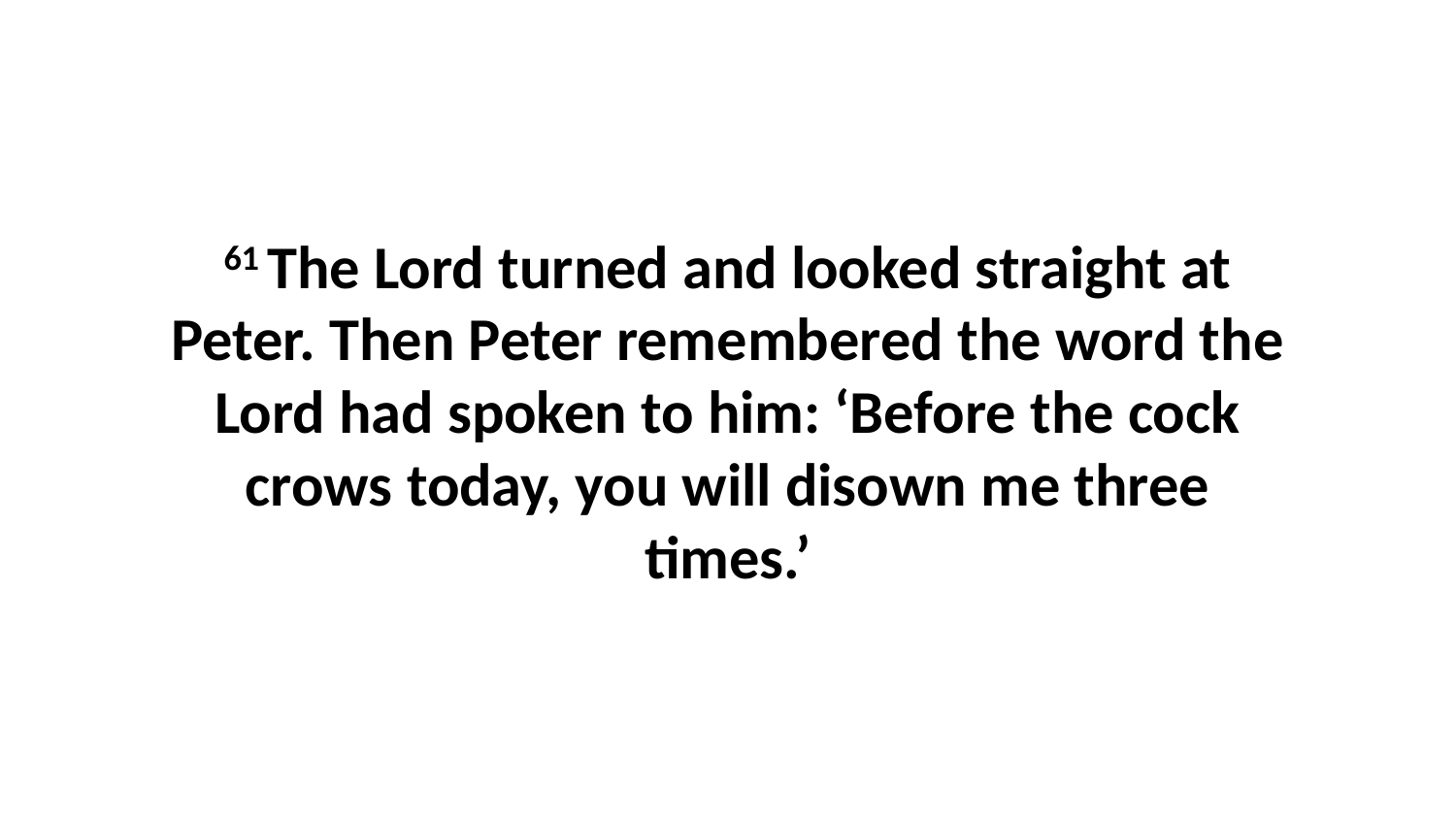

61 The Lord turned and looked straight at Peter. Then Peter remembered the word the Lord had spoken to him: ‘Before the cock crows today, you will disown me three times.’